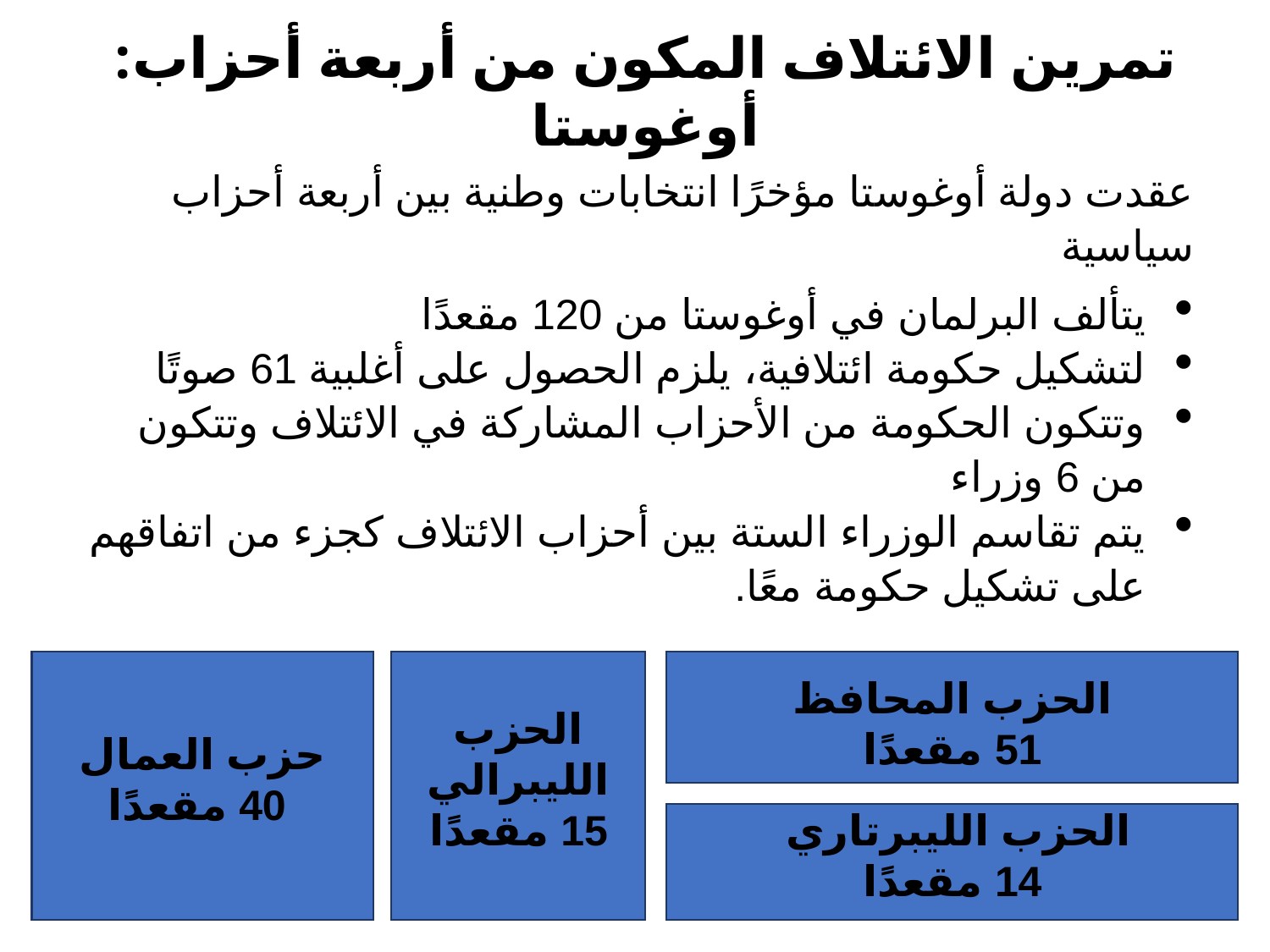

تمرين الائتلاف المكون من أربعة أحزاب: أوغوستا
عقدت دولة أوغوستا مؤخرًا انتخابات وطنية بين أربعة أحزاب سياسية
يتألف البرلمان في أوغوستا من 120 مقعدًا
لتشكيل حكومة ائتلافية، يلزم الحصول على أغلبية 61 صوتًا
وتتكون الحكومة من الأحزاب المشاركة في الائتلاف وتتكون من 6 وزراء
يتم تقاسم الوزراء الستة بين أحزاب الائتلاف كجزء من اتفاقهم على تشكيل حكومة معًا.

الحزب المحافظ
51 مقعدًا

حزب العمال
 40 مقعدًا

الحزب الليبرالي
15 مقعدًا

الحزب الليبرتاري
14 مقعدًا